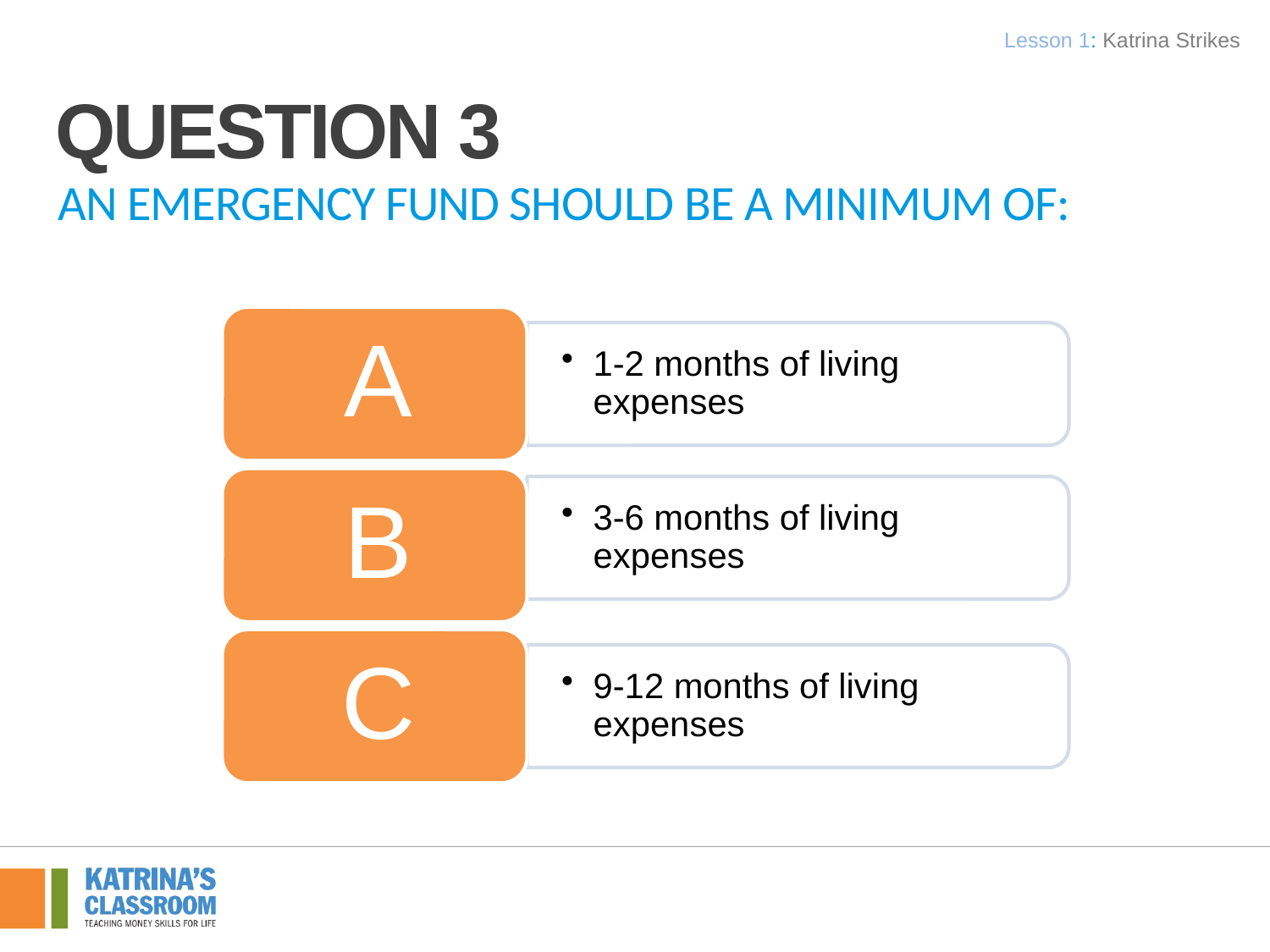

Lesson 1: Katrina Strikes
# Question 3
An emergency fund should be a minimum of:
1-2 months of living expenses
A
3-6 months of living expenses
B
9-12 months of living expenses
C